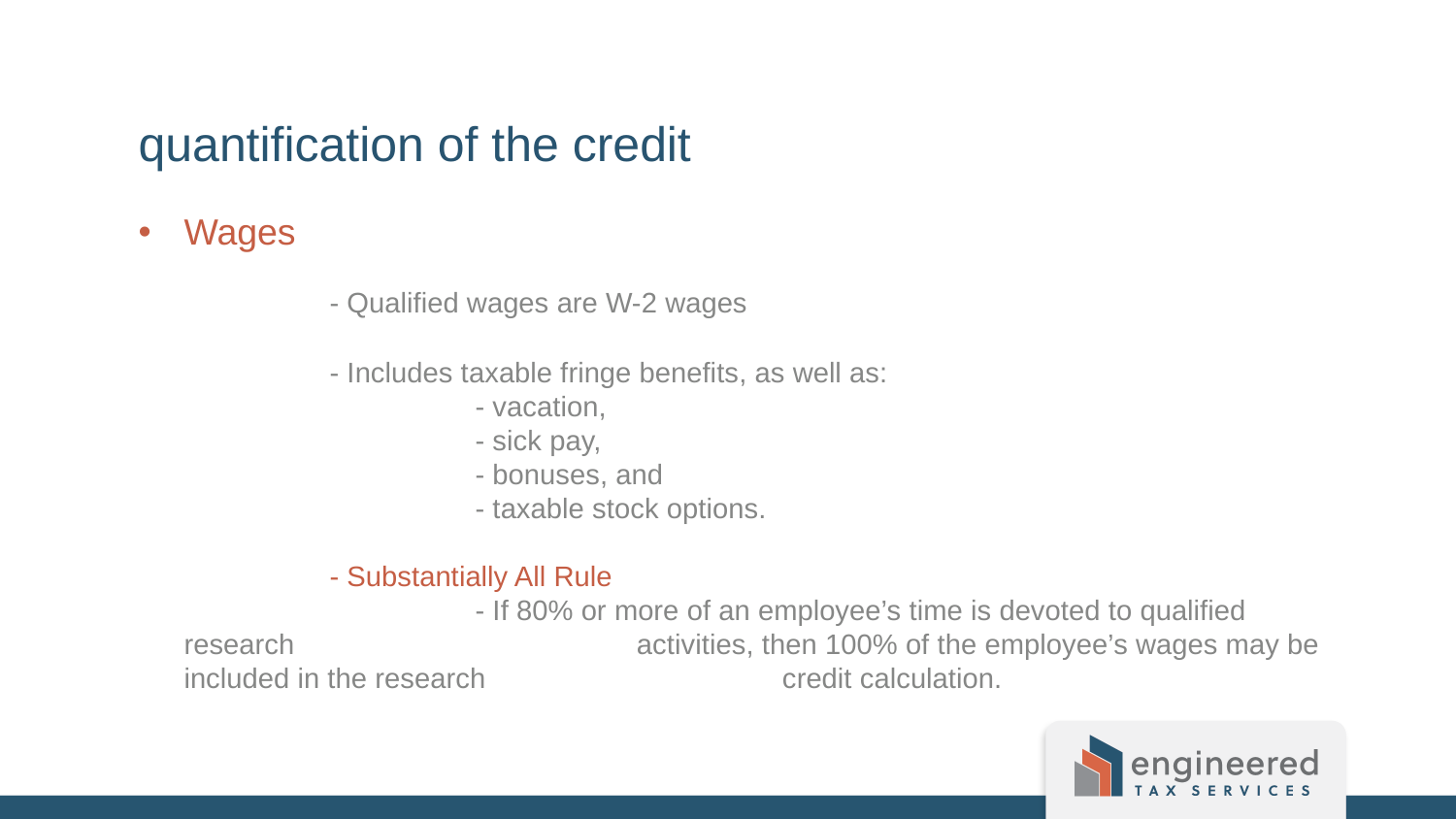

quantification of the credit
Wages
	- Qualified wages are W-2 wages
	- Includes taxable fringe benefits, as well as:
		- vacation,
		- sick pay,
		- bonuses, and
		- taxable stock options.
	- Substantially All Rule
		- If 80% or more of an employee’s time is devoted to qualified research 			  activities, then 100% of the employee’s wages may be included in the research 		  credit calculation.